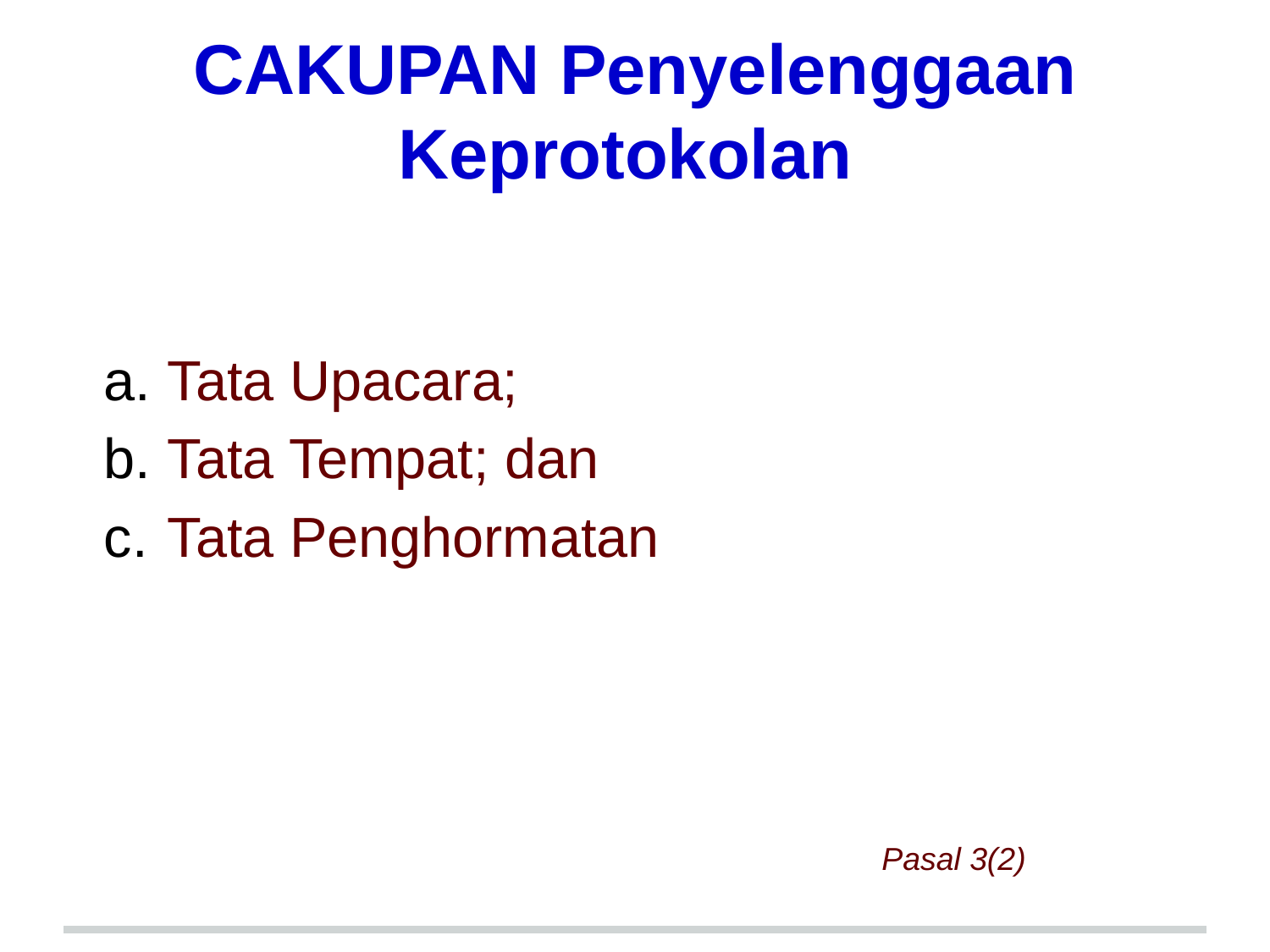

# C CAKUPAN Penyelenggaan Keprotokolan

Tata Upacara;
Tata Tempat; dan
Tata Penghormatan

                                               	 Pasal 3(2)